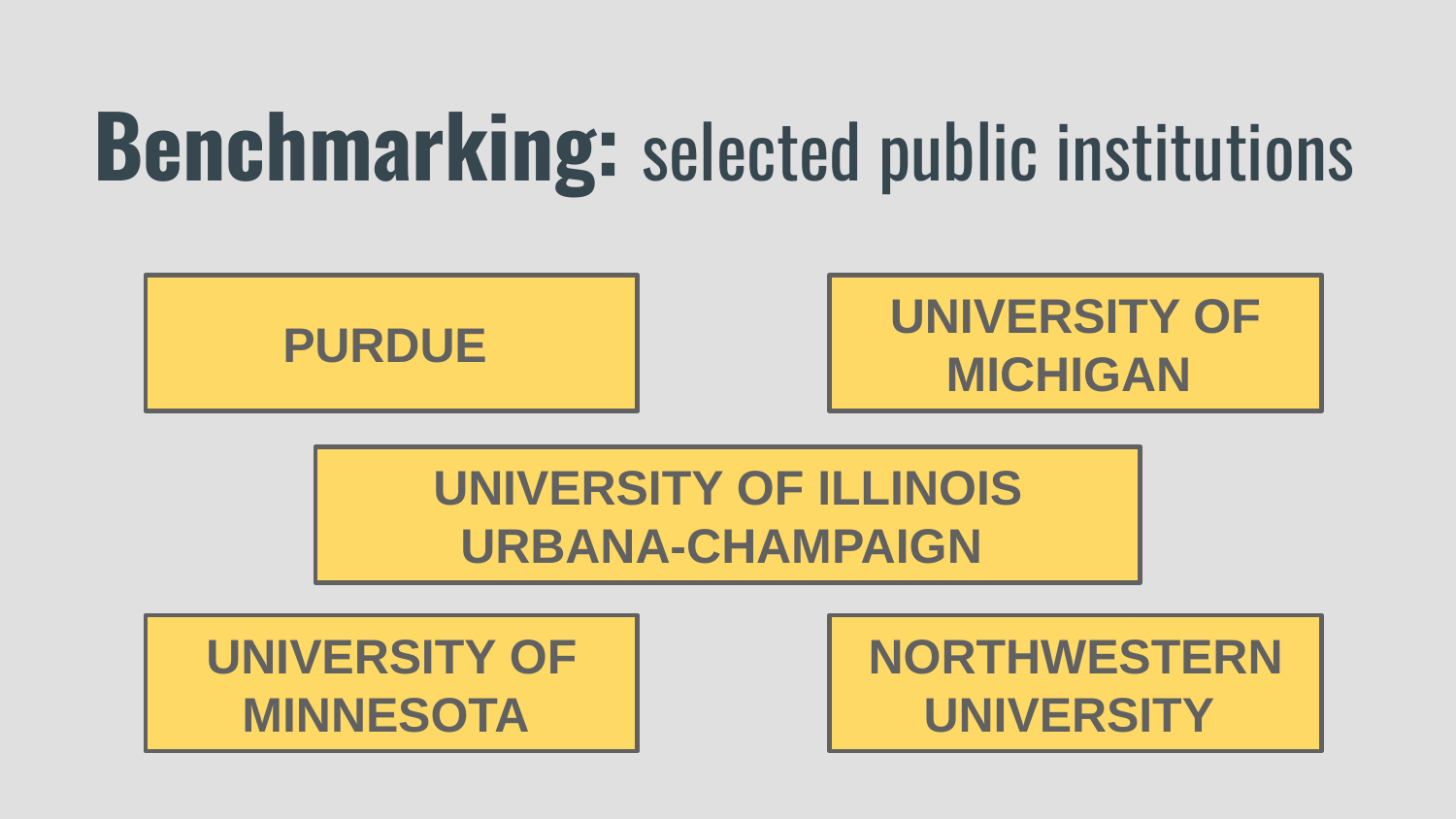

# Benchmarking: selected public institutions
UNIVERSITY OF MICHIGAN
PURDUE
UNIVERSITY OF ILLINOIS URBANA-CHAMPAIGN
UNIVERSITY OF MINNESOTA
NORTHWESTERN UNIVERSITY